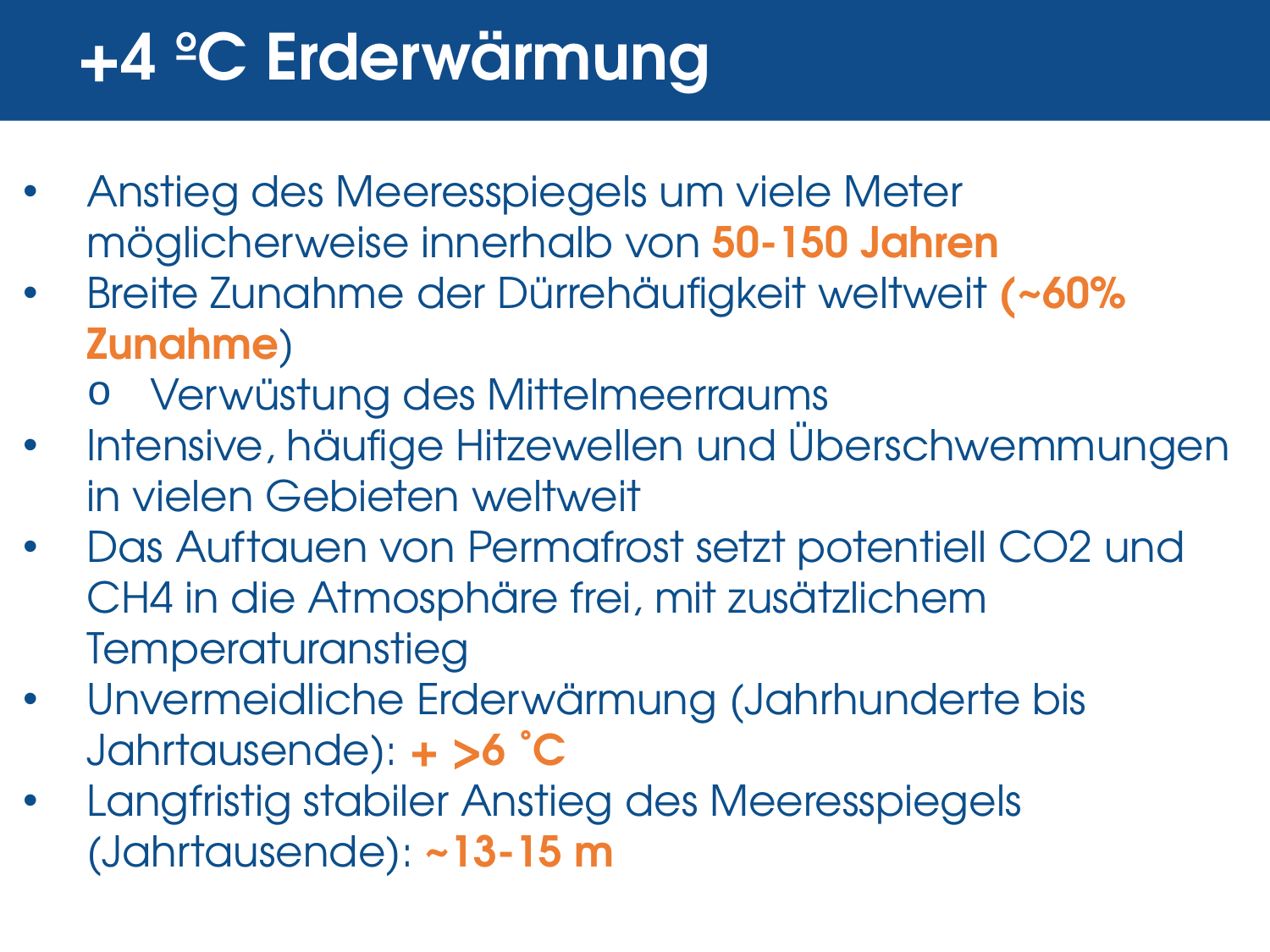

# +4 ºC Erderwärmung
Anstieg des Meeresspiegels um viele Meter möglicherweise innerhalb von 50-150 Jahren
Breite Zunahme der Dürrehäufigkeit weltweit (~60% Zunahme)
Verwüstung des Mittelmeerraums
Intensive, häufige Hitzewellen und Überschwemmungen in vielen Gebieten weltweit
Das Auftauen von Permafrost setzt potentiell CO2 und CH4 in die Atmosphäre frei, mit zusätzlichem Temperaturanstieg
Unvermeidliche Erderwärmung (Jahrhunderte bis Jahrtausende): + >6 ˚C
Langfristig stabiler Anstieg des Meeresspiegels (Jahrtausende): ~13-15 m